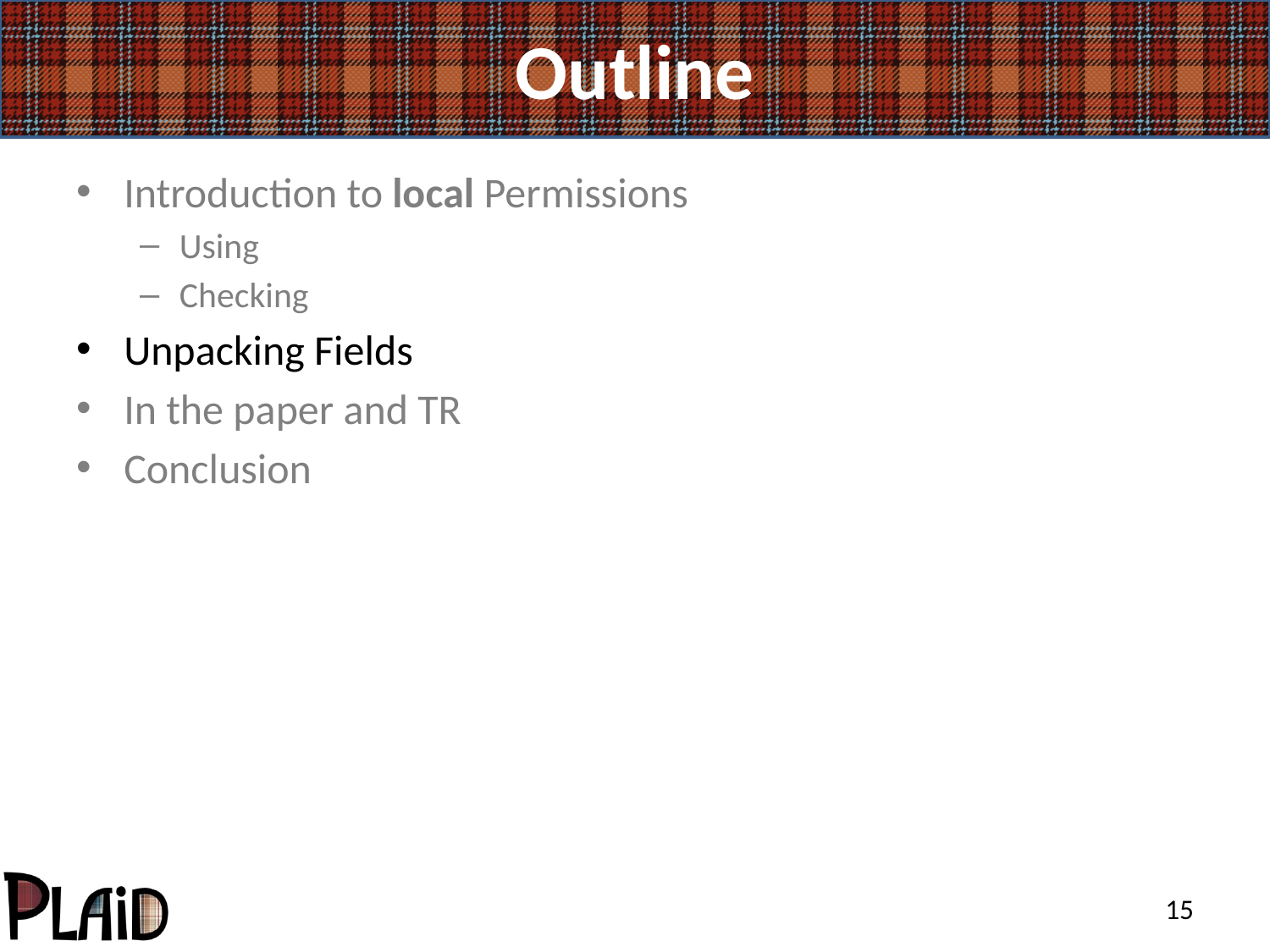

# Outline
Introduction to local Permissions
Using
Checking
Unpacking Fields
In the paper and TR
Conclusion

15